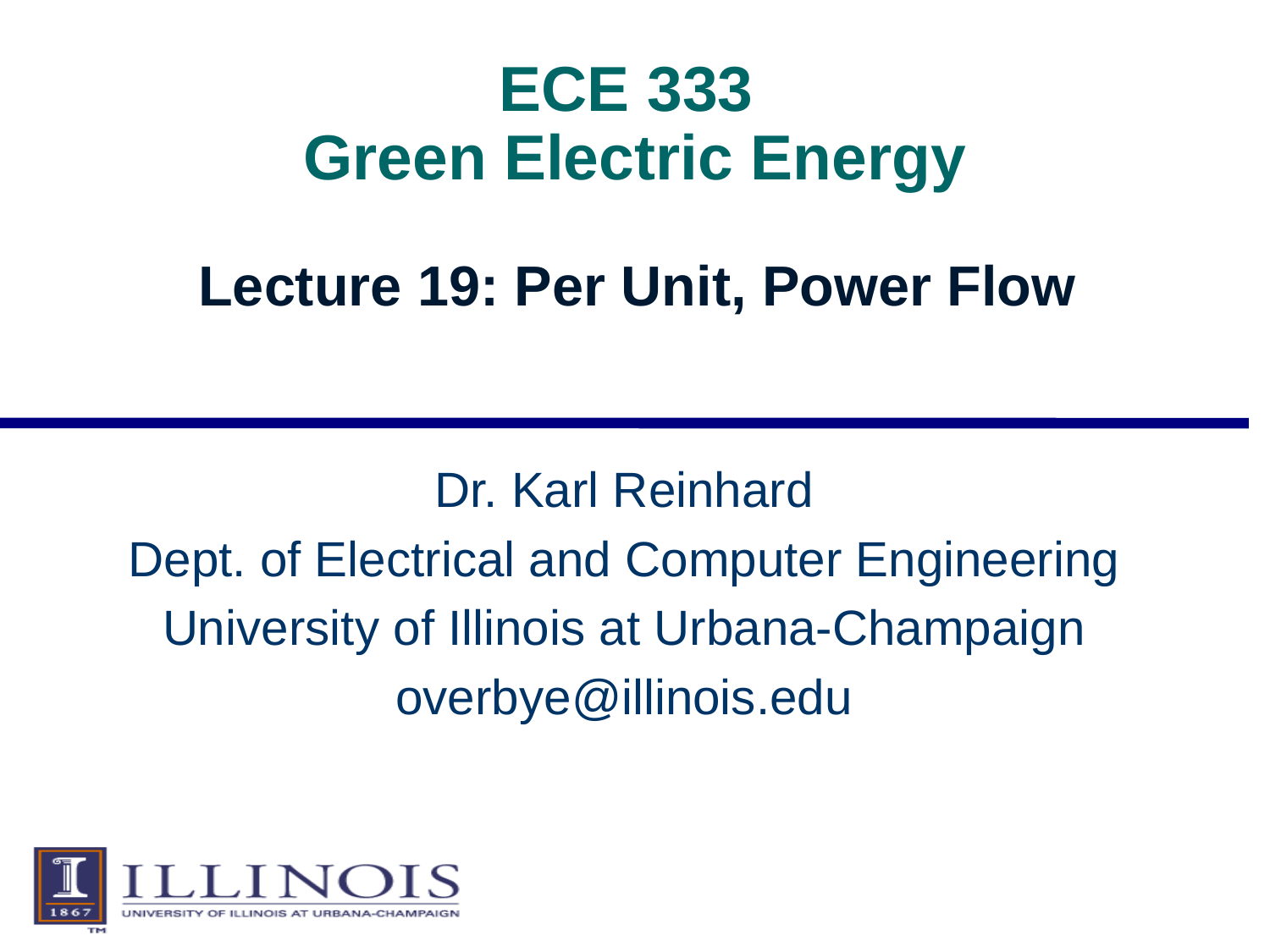

# ECE 333 Green Electric Energy
Lecture 19: Per Unit, Power Flow
Dr. Karl Reinhard
Dept. of Electrical and Computer Engineering
University of Illinois at Urbana-Champaign
overbye@illinois.edu